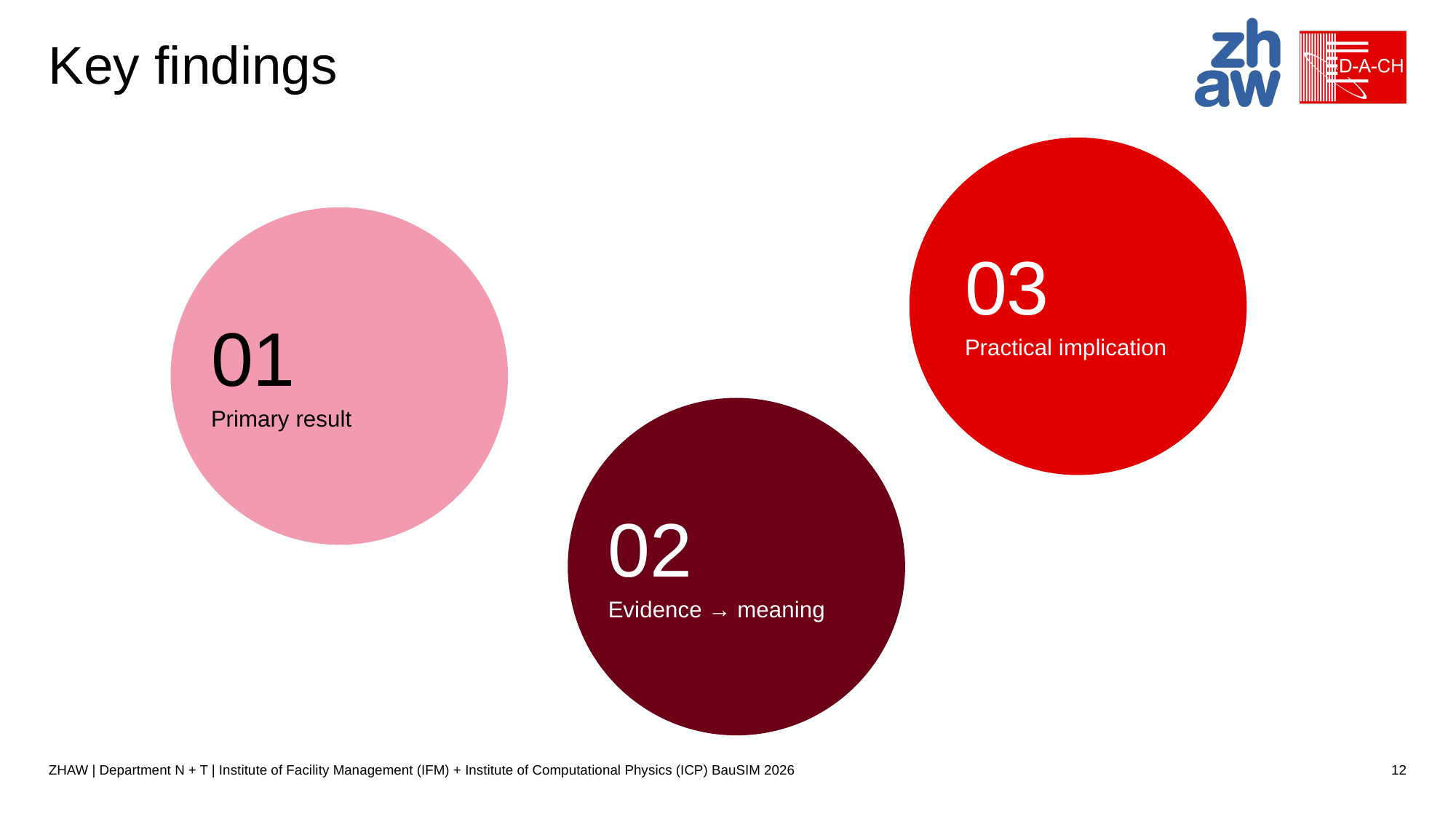

# Key findings

03
Practical implication
01
Primary result

02
Evidence → meaning
ZHAW | Department N + T | Institute of Facility Management (IFM) + Institute of Computational Physics (ICP) BauSIM 2026
12